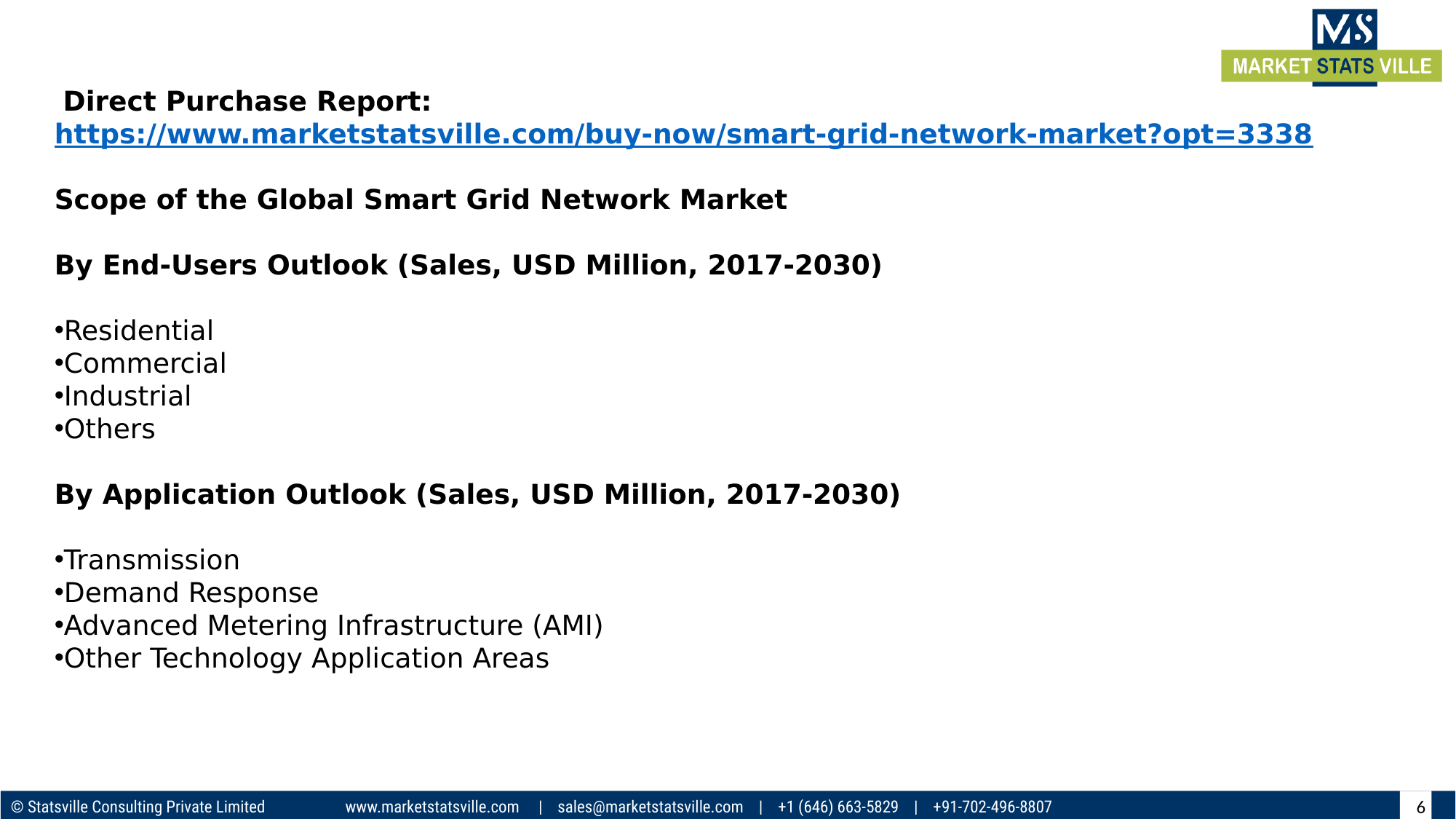

Direct Purchase Report:  https://www.marketstatsville.com/buy-now/smart-grid-network-market?opt=3338

Scope of the Global Smart Grid Network Market

By End-Users Outlook (Sales, USD Million, 2017-2030)

Residential
Commercial
Industrial
Others

By Application Outlook (Sales, USD Million, 2017-2030)

Transmission
Demand Response
Advanced Metering Infrastructure (AMI)
Other Technology Application Areas

6